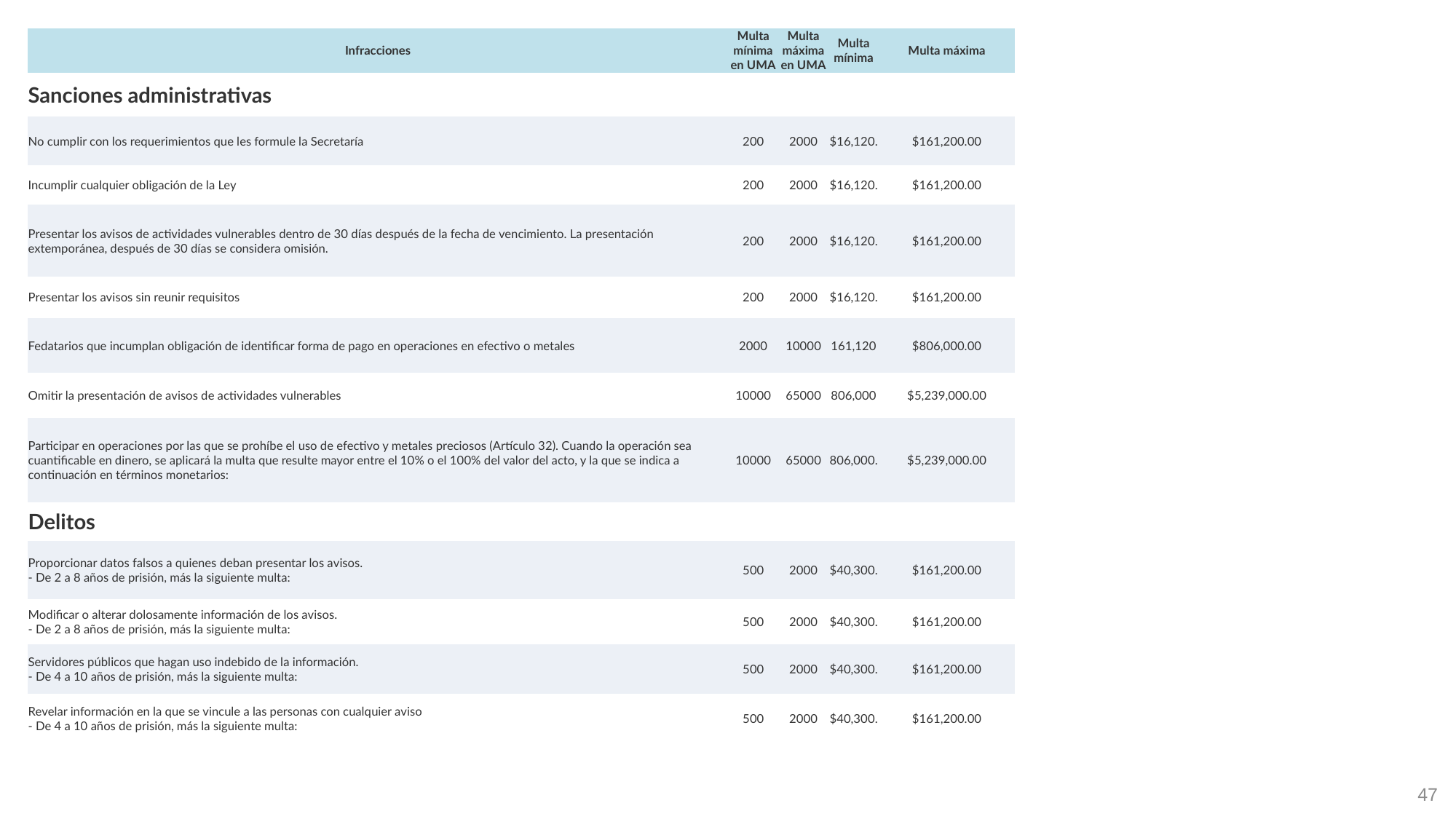

|  |  |  |  |  |
| --- | --- | --- | --- | --- |
| Infracciones | Multa mínima en UMA | Multa máxima en UMA | Multa mínima | Multa máxima |
| Sanciones administrativas |  |  |  |  |
| No cumplir con los requerimientos que les formule la Secretaría | 200 | 2000 | $16,120. | $161,200.00 |
| Incumplir cualquier obligación de la Ley | 200 | 2000 | $16,120. | $161,200.00 |
| Presentar los avisos de actividades vulnerables dentro de 30 días después de la fecha de vencimiento. La presentación extemporánea, después de 30 días se considera omisión. | 200 | 2000 | $16,120. | $161,200.00 |
| Presentar los avisos sin reunir requisitos | 200 | 2000 | $16,120. | $161,200.00 |
| Fedatarios que incumplan obligación de identificar forma de pago en operaciones en efectivo o metales | 2000 | 10000 | 161,120 | $806,000.00 |
| Omitir la presentación de avisos de actividades vulnerables | 10000 | 65000 | 806,000 | $5,239,000.00 |
| Participar en operaciones por las que se prohíbe el uso de efectivo y metales preciosos (Artículo 32). Cuando la operación sea cuantificable en dinero, se aplicará la multa que resulte mayor entre el 10% o el 100% del valor del acto, y la que se indica a continuación en términos monetarios: | 10000 | 65000 | 806,000. | $5,239,000.00 |
| Delitos |  |  |  |  |
| Proporcionar datos falsos a quienes deban presentar los avisos. - De 2 a 8 años de prisión, más la siguiente multa: | 500 | 2000 | $40,300. | $161,200.00 |
| Modificar o alterar dolosamente información de los avisos.  - De 2 a 8 años de prisión, más la siguiente multa: | 500 | 2000 | $40,300. | $161,200.00 |
| Servidores públicos que hagan uso indebido de la información.  - De 4 a 10 años de prisión, más la siguiente multa: | 500 | 2000 | $40,300. | $161,200.00 |
| Revelar información en la que se vincule a las personas con cualquier aviso - De 4 a 10 años de prisión, más la siguiente multa: | 500 | 2000 | $40,300. | $161,200.00 |
47